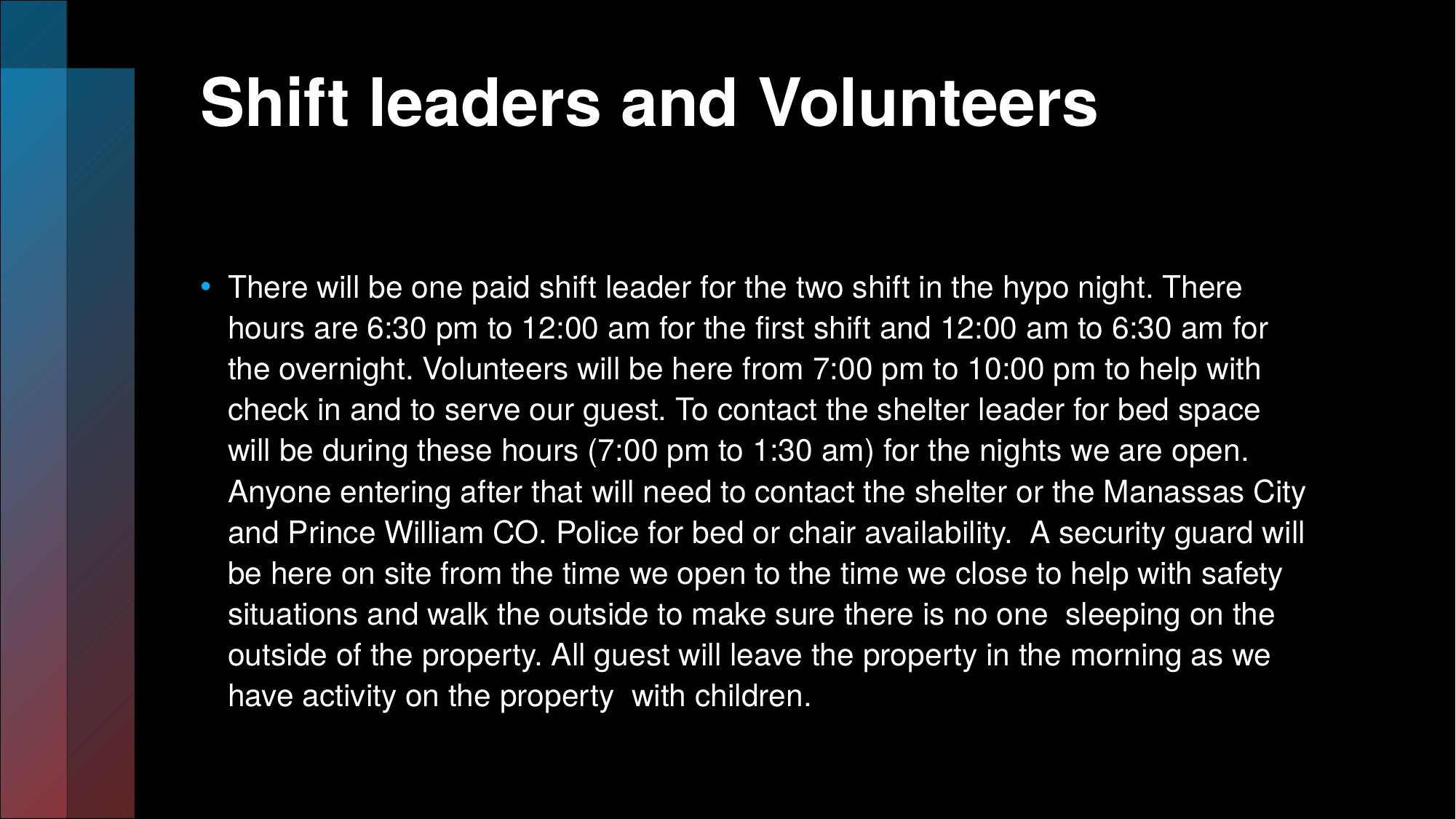

# Shift leaders and Volunteers
There will be one paid shift leader for the two shift in the hypo night. There hours are 6:30 pm to 12:00 am for the first shift and 12:00 am to 6:30 am for the overnight. Volunteers will be here from 7:00 pm to 10:00 pm to help with check in and to serve our guest. To contact the shelter leader for bed space will be during these hours (7:00 pm to 1:30 am) for the nights we are open. Anyone entering after that will need to contact the shelter or the Manassas City and Prince William CO. Police for bed or chair availability.  A security guard will be here on site from the time we open to the time we close to help with safety situations and walk the outside to make sure there is no one  sleeping on the outside of the property. All guest will leave the property in the morning as we have activity on the property  with children.